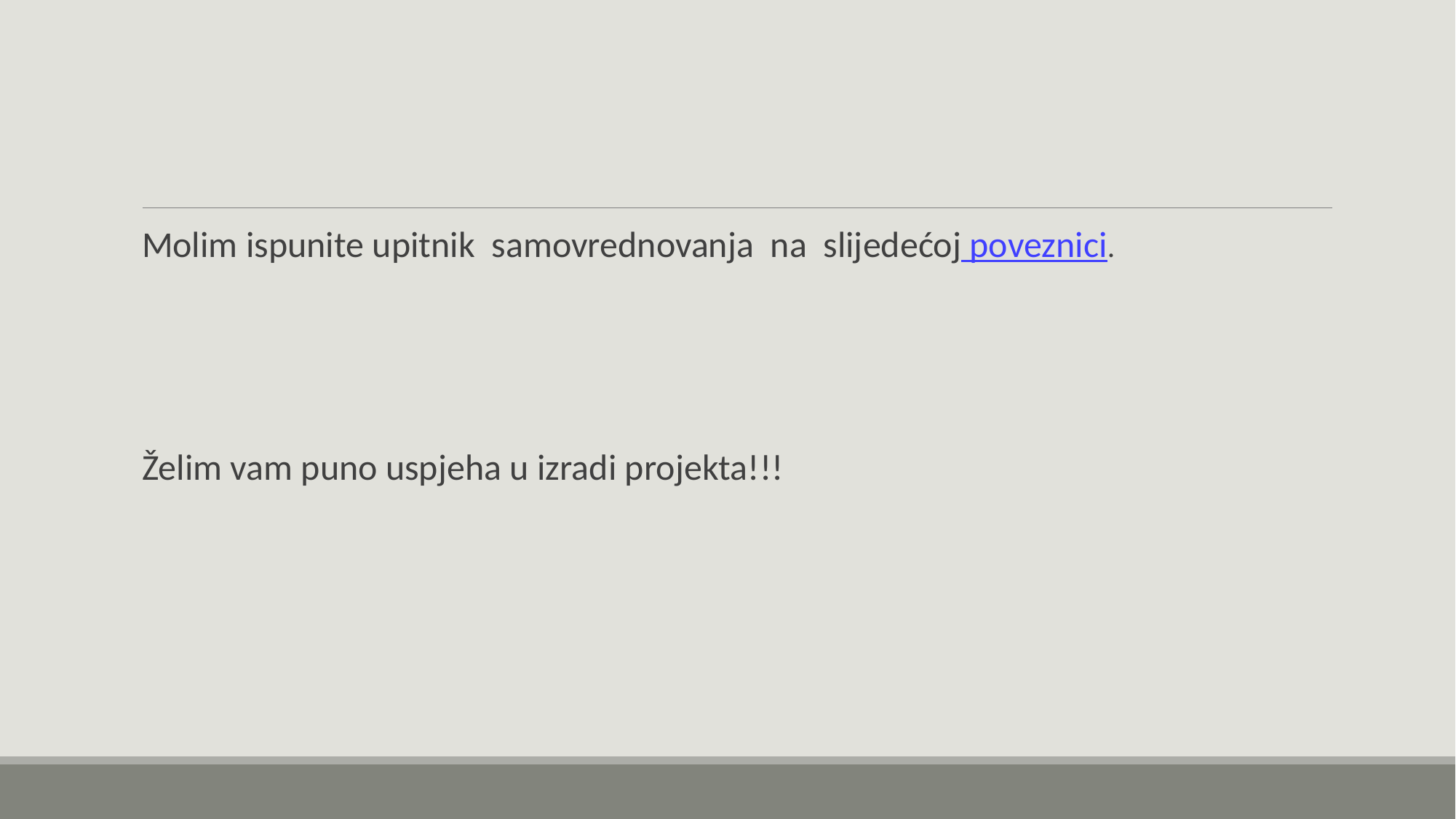

Molim ispunite upitnik  samovrednovanja  na  slijedećoj poveznici.

Želim vam puno uspjeha u izradi projekta!!!